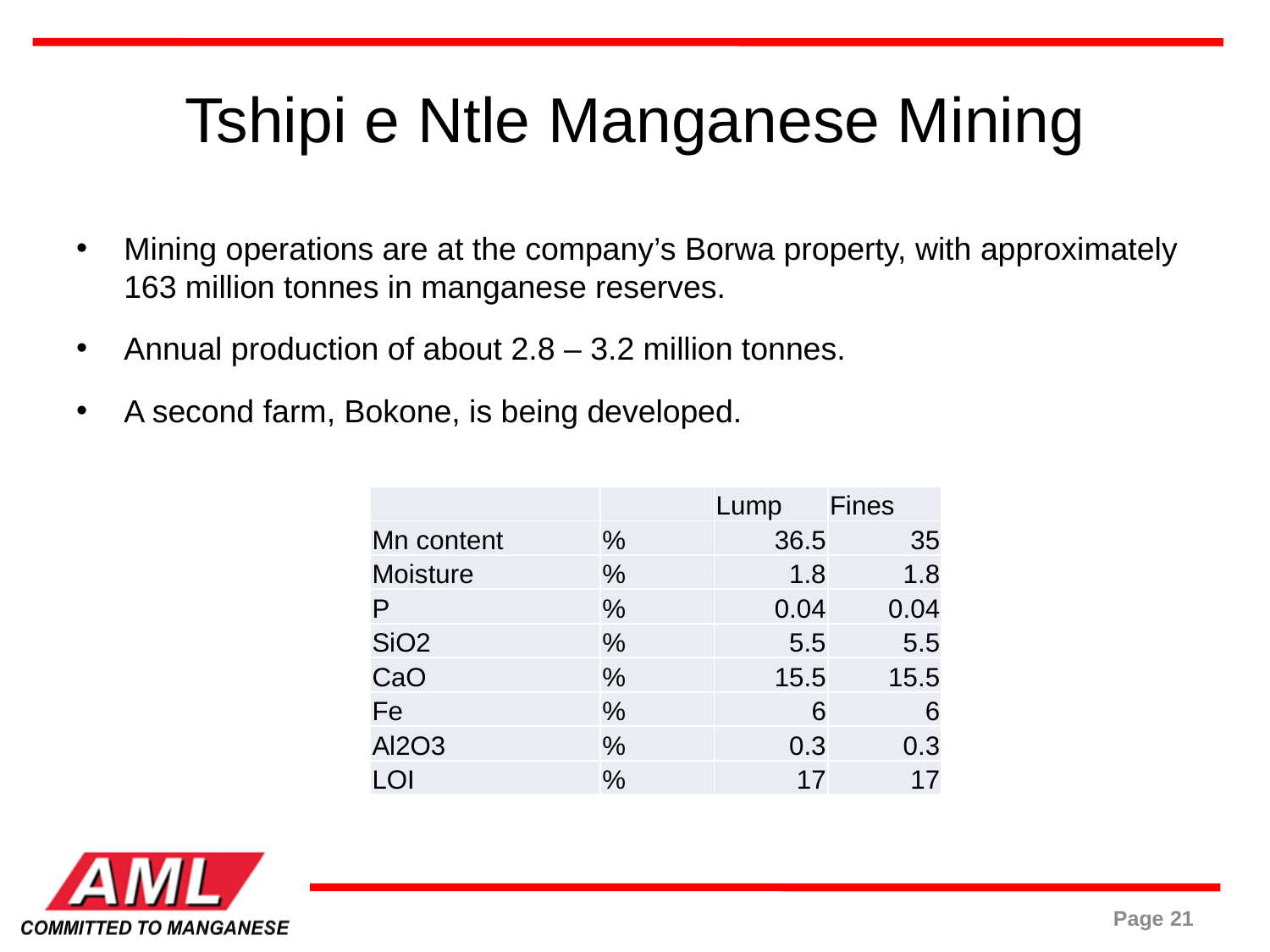

# Tshipi e Ntle Manganese Mining
Mining operations are at the company’s Borwa property, with approximately 163 million tonnes in manganese reserves.
Annual production of about 2.8 – 3.2 million tonnes.
A second farm, Bokone, is being developed.

|  |  | Lump | Fines |
| --- | --- | --- | --- |
| Mn content | % | 36.5 | 35 |
| Moisture | % | 1.8 | 1.8 |
| P | % | 0.04 | 0.04 |
| SiO2 | % | 5.5 | 5.5 |
| CaO | % | 15.5 | 15.5 |
| Fe | % | 6 | 6 |
| Al2O3 | % | 0.3 | 0.3 |
| LOI | % | 17 | 17 |
Page 21